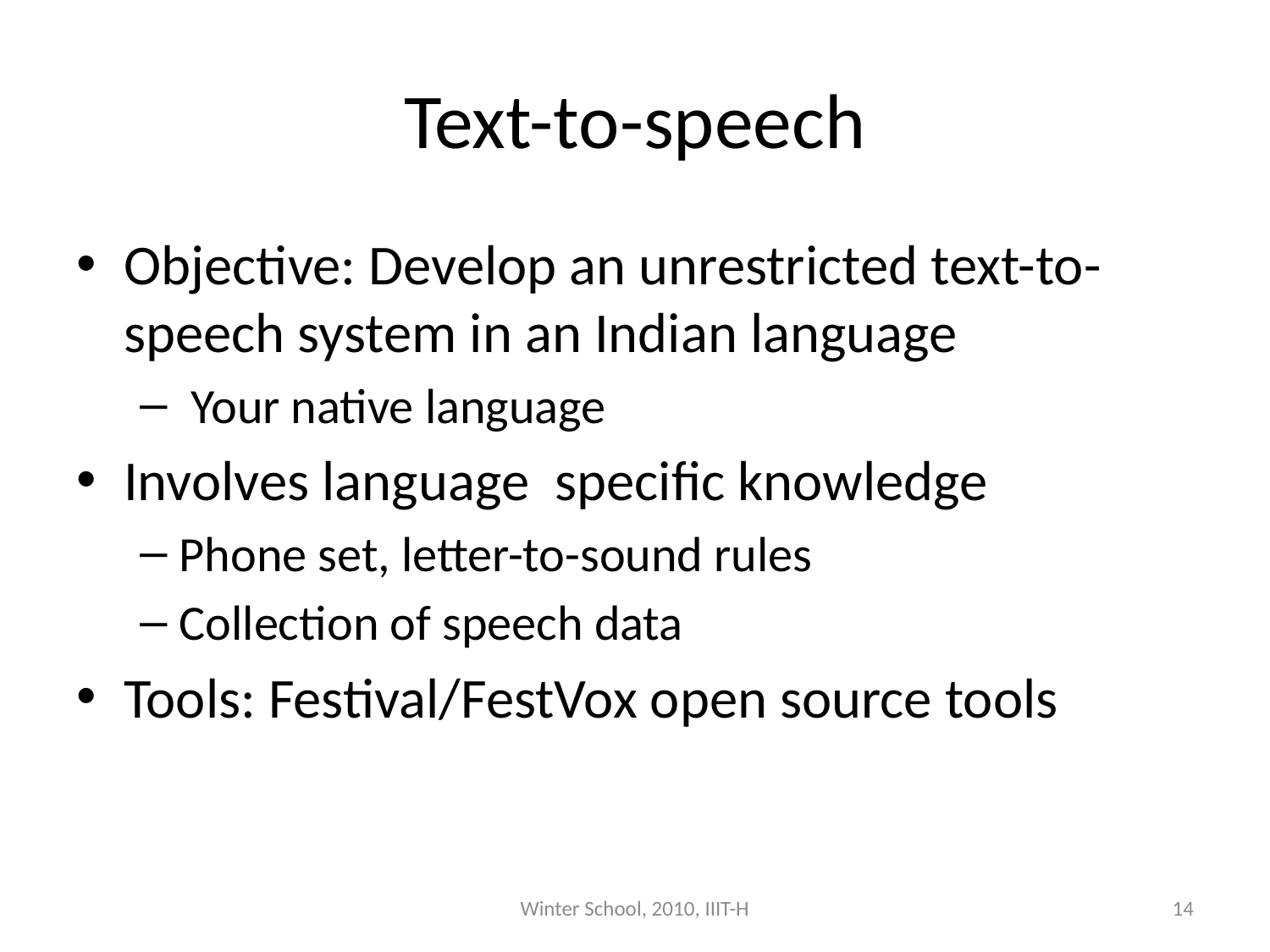

# Text-to-speech
Objective: Develop an unrestricted text-to-speech system in an Indian language
 Your native language
Involves language  specific knowledge
Phone set, letter-to-sound rules
Collection of speech data
Tools: Festival/FestVox open source tools
Winter School, 2010, IIIT-H
14